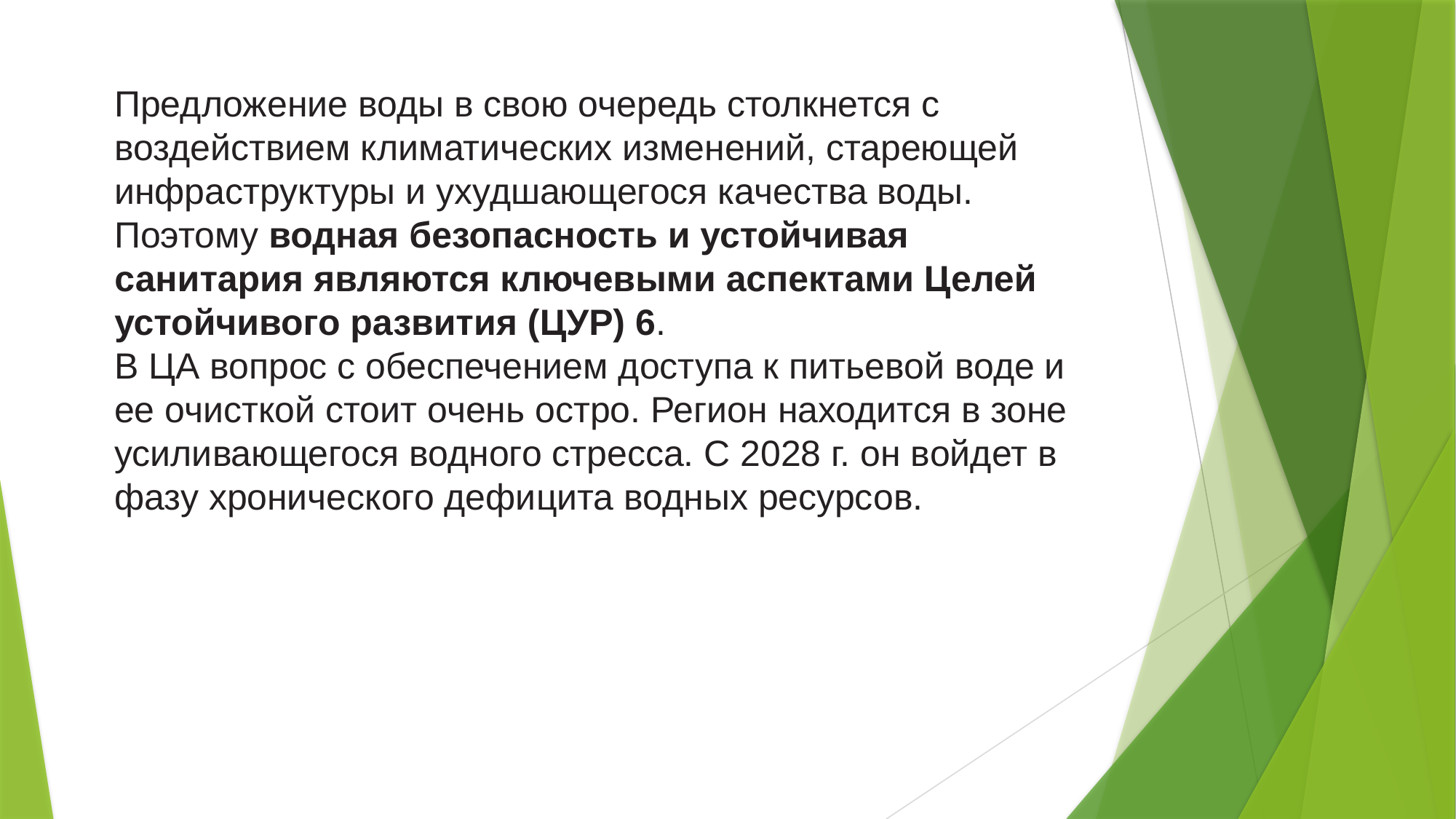

Предложение воды в свою очередь столкнется с воздействием климатических изменений, стареющей инфраструктуры и ухудшающегося качества воды.
Поэтому водная безопасность и устойчивая санитария являются ключевыми аспектами Целей устойчивого развития (ЦУР) 6.
В ЦА вопрос с обеспечением доступа к питьевой воде и ее очисткой стоит очень остро. Регион находится в зоне усиливающегося водного стресса. С 2028 г. он войдет в фазу хронического дефицита водных ресурсов.